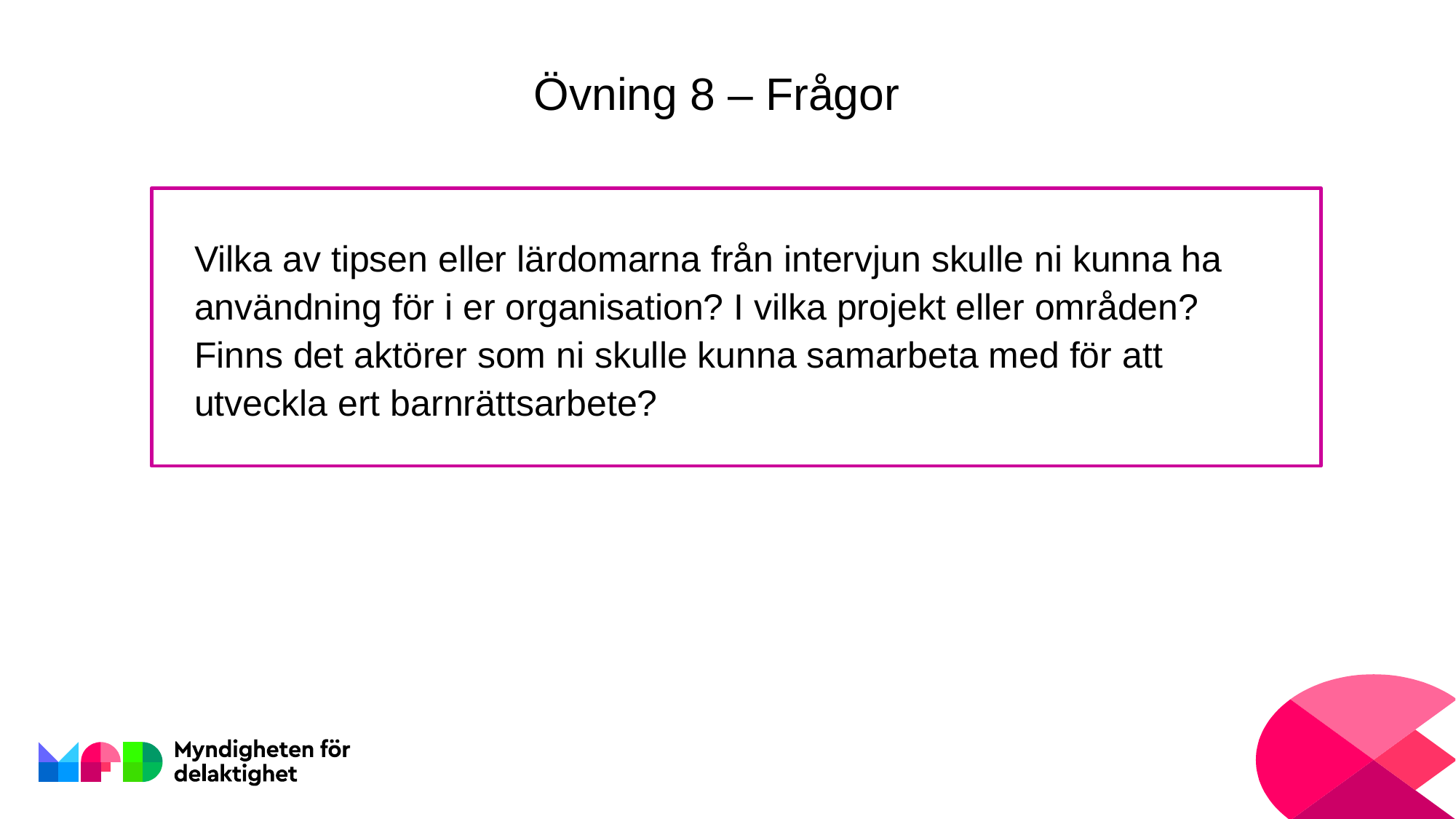

# Övning 8 – Frågor
Vilka av tipsen eller lärdomarna från intervjun skulle ni kunna ha användning för i er organisation? I vilka projekt eller områden? Finns det aktörer som ni skulle kunna samarbeta med för att utveckla ert barnrättsarbete?